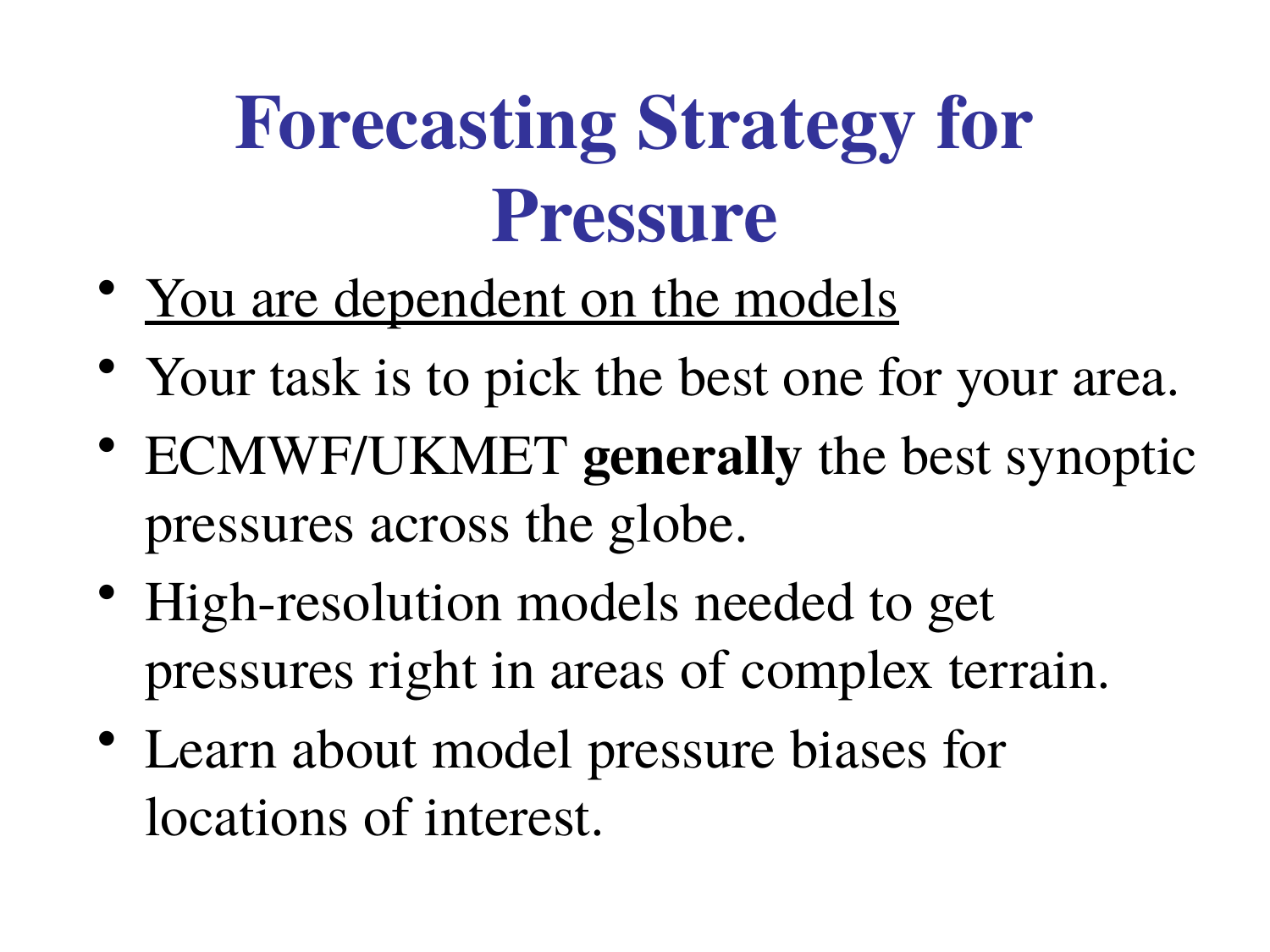

# Forecasting Strategy for Pressure
You are dependent on the models
Your task is to pick the best one for your area.
ECMWF/UKMET generally the best synoptic pressures across the globe.
High-resolution models needed to get pressures right in areas of complex terrain.
Learn about model pressure biases for locations of interest.